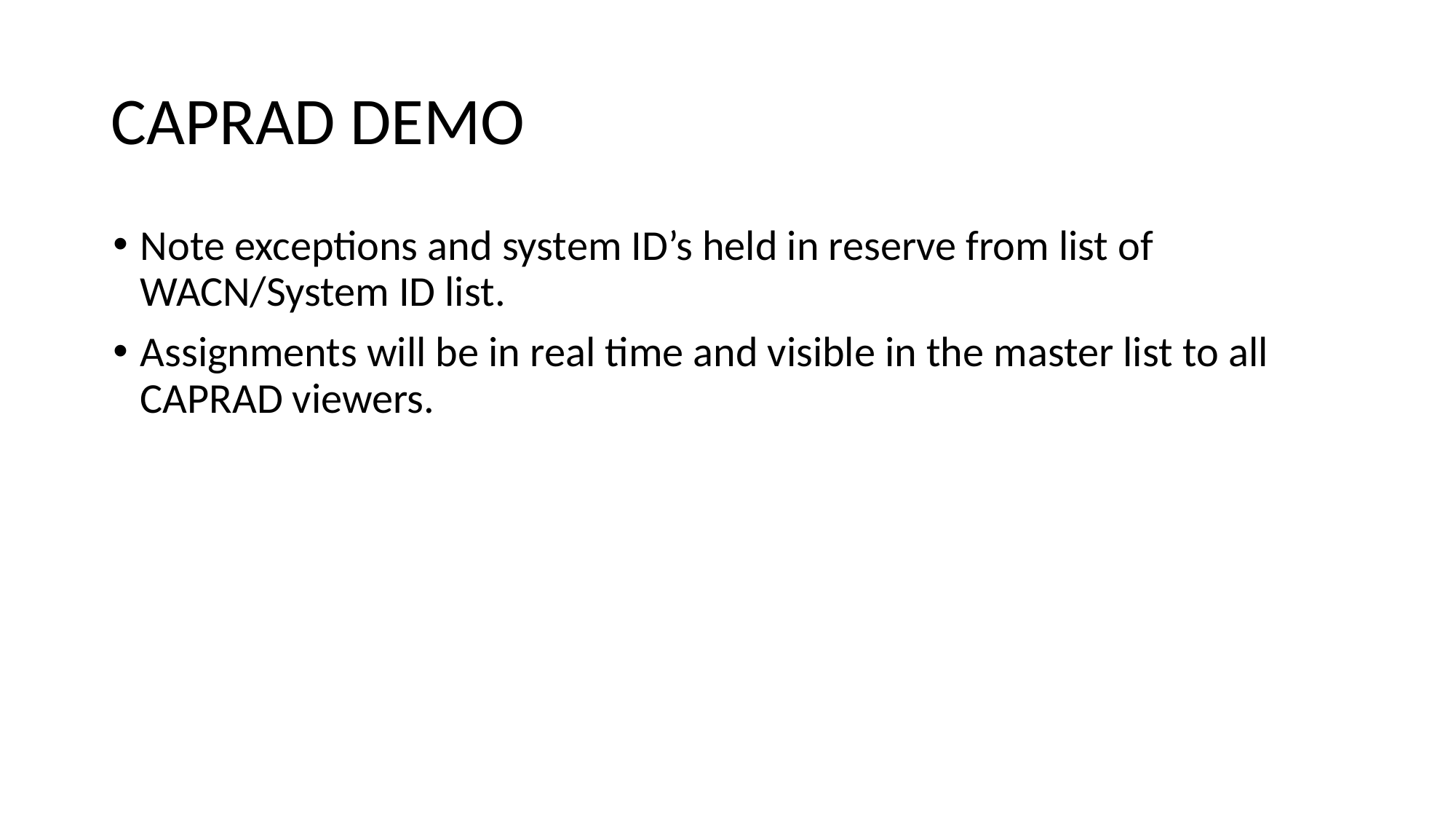

# CAPRAD DEMO
Note exceptions and system ID’s held in reserve from list of WACN/System ID list.
Assignments will be in real time and visible in the master list to all CAPRAD viewers.